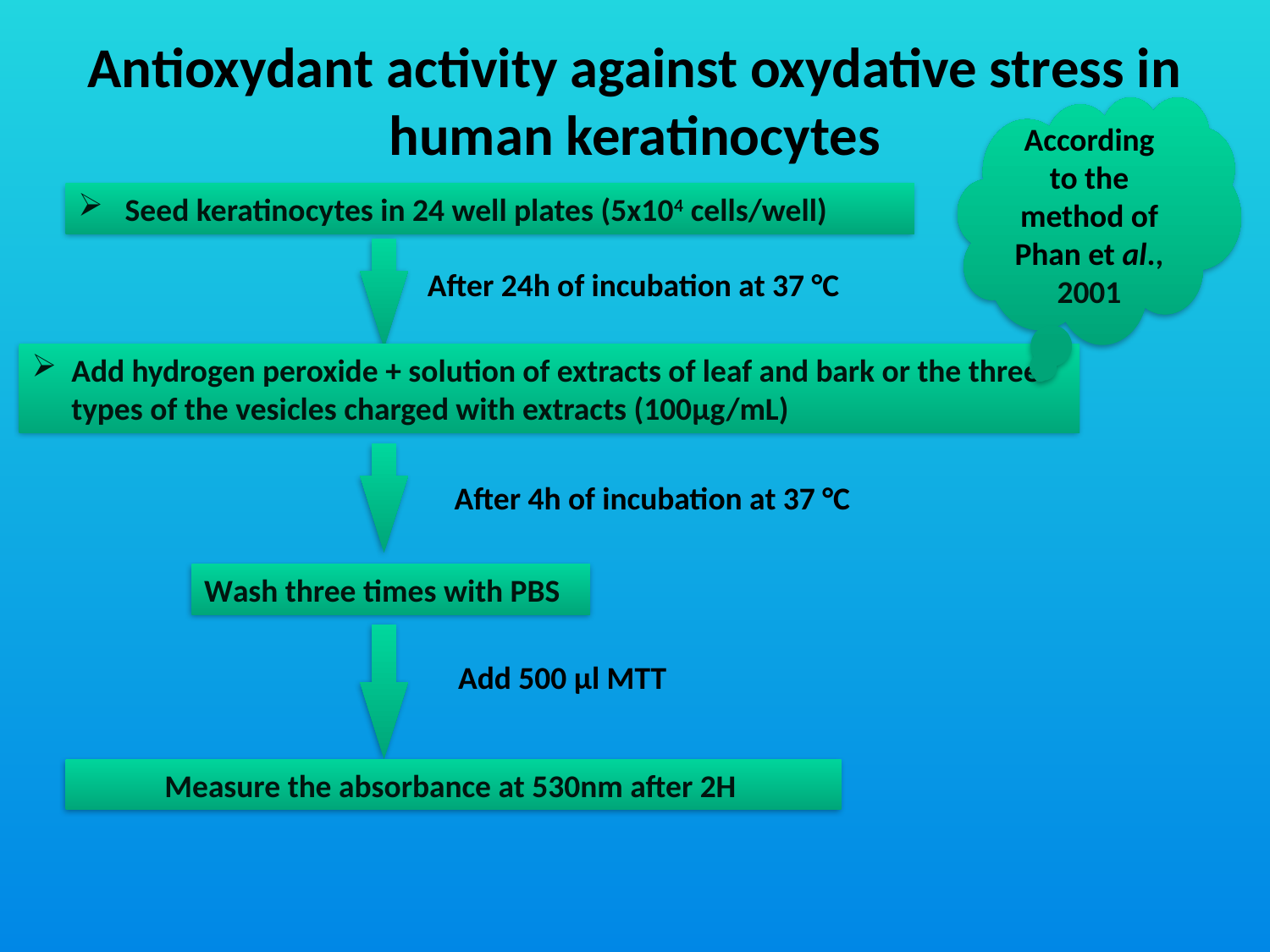

# Antioxydant activity against oxydative stress in human keratinocytes

According to the method of Phan et al., 2001

 Seed keratinocytes in 24 well plates (5x104 cells/well)

After 24h of incubation at 37 °C
Add hydrogen peroxide + solution of extracts of leaf and bark or the three types of the vesicles charged with extracts (100µg/mL)

After 4h of incubation at 37 °C
Wash three times with PBS

Add 500 µl MTT
            Measure the absorbance at 530nm after 2H